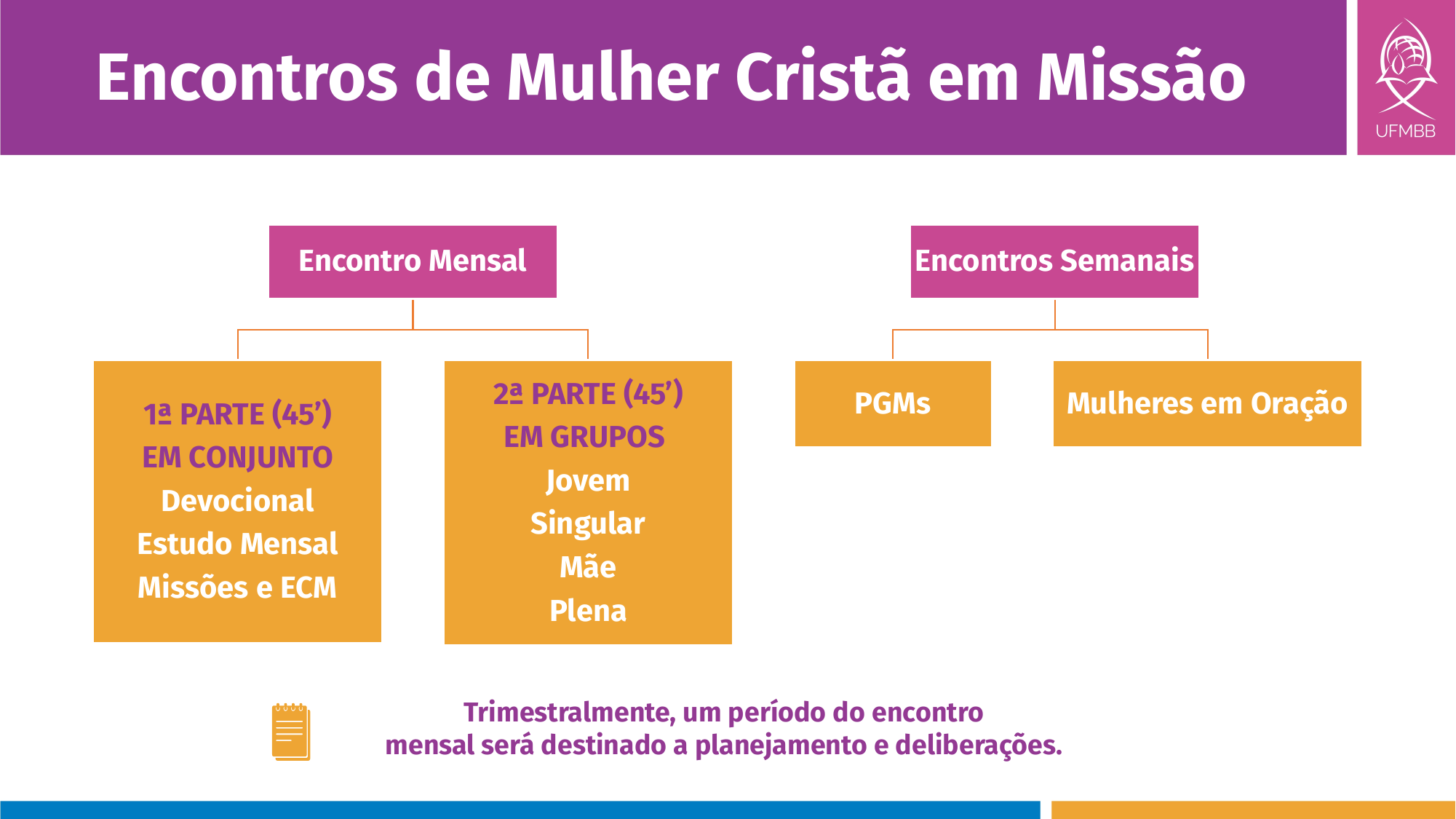

Encontros de Mulher Cristã em Missão
Encontro Mensal
1ª PARTE (45’)
EM CONJUNTO
Devocional
Estudo Mensal
Missões e ECM
2ª PARTE (45’)
EM GRUPOS
Jovem
Singular
Mãe
Plena
Encontros Semanais
PGMs
Mulheres em Oração
Trimestralmente, um período do encontro
mensal será destinado a planejamento e deliberações.